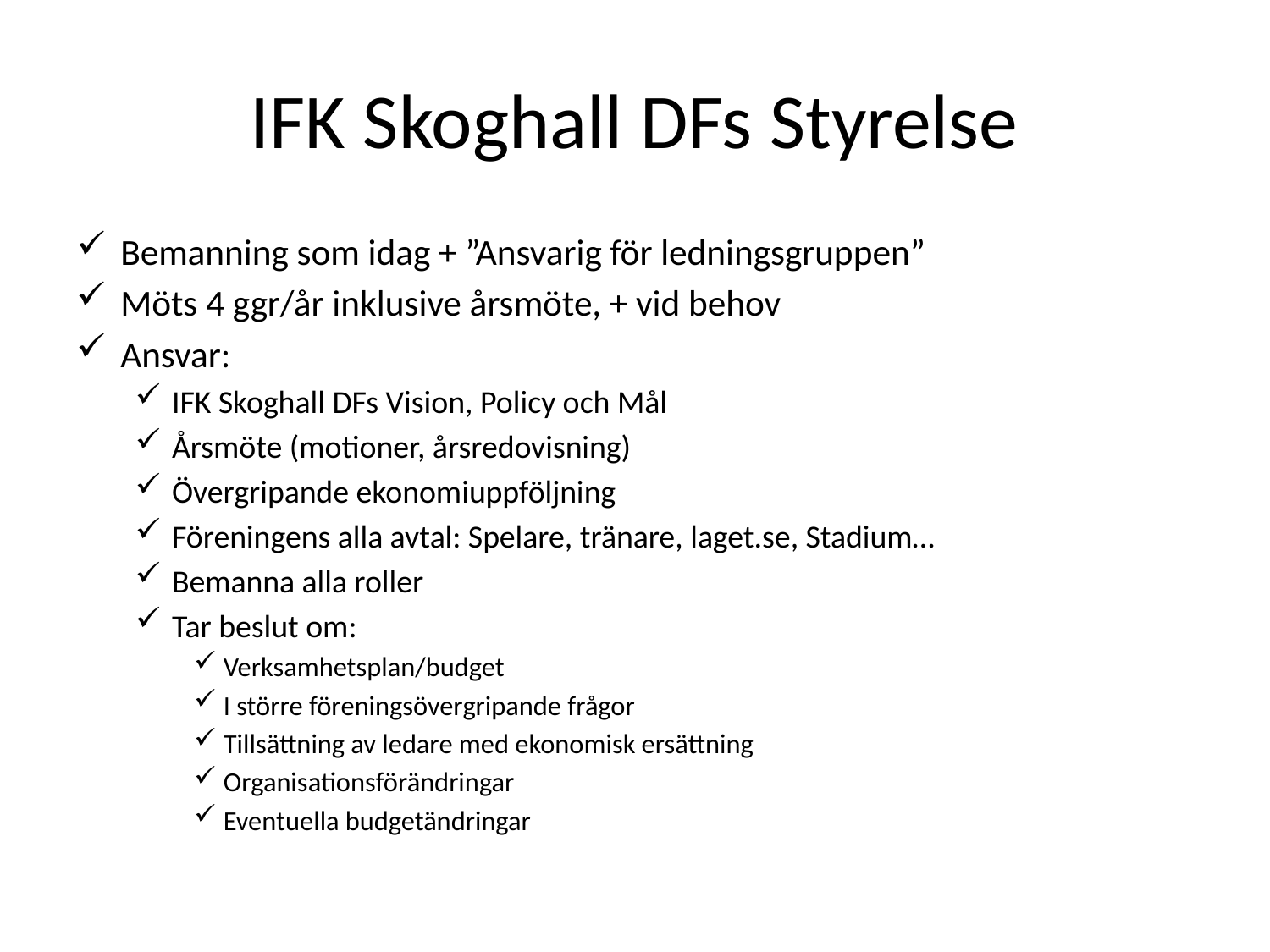

# IFK Skoghall DFs Styrelse
Bemanning som idag + ”Ansvarig för ledningsgruppen”
Möts 4 ggr/år inklusive årsmöte, + vid behov
Ansvar:
IFK Skoghall DFs Vision, Policy och Mål
Årsmöte (motioner, årsredovisning)
Övergripande ekonomiuppföljning
Föreningens alla avtal: Spelare, tränare, laget.se, Stadium…
Bemanna alla roller
Tar beslut om:
Verksamhetsplan/budget
I större föreningsövergripande frågor
Tillsättning av ledare med ekonomisk ersättning
Organisationsförändringar
Eventuella budgetändringar